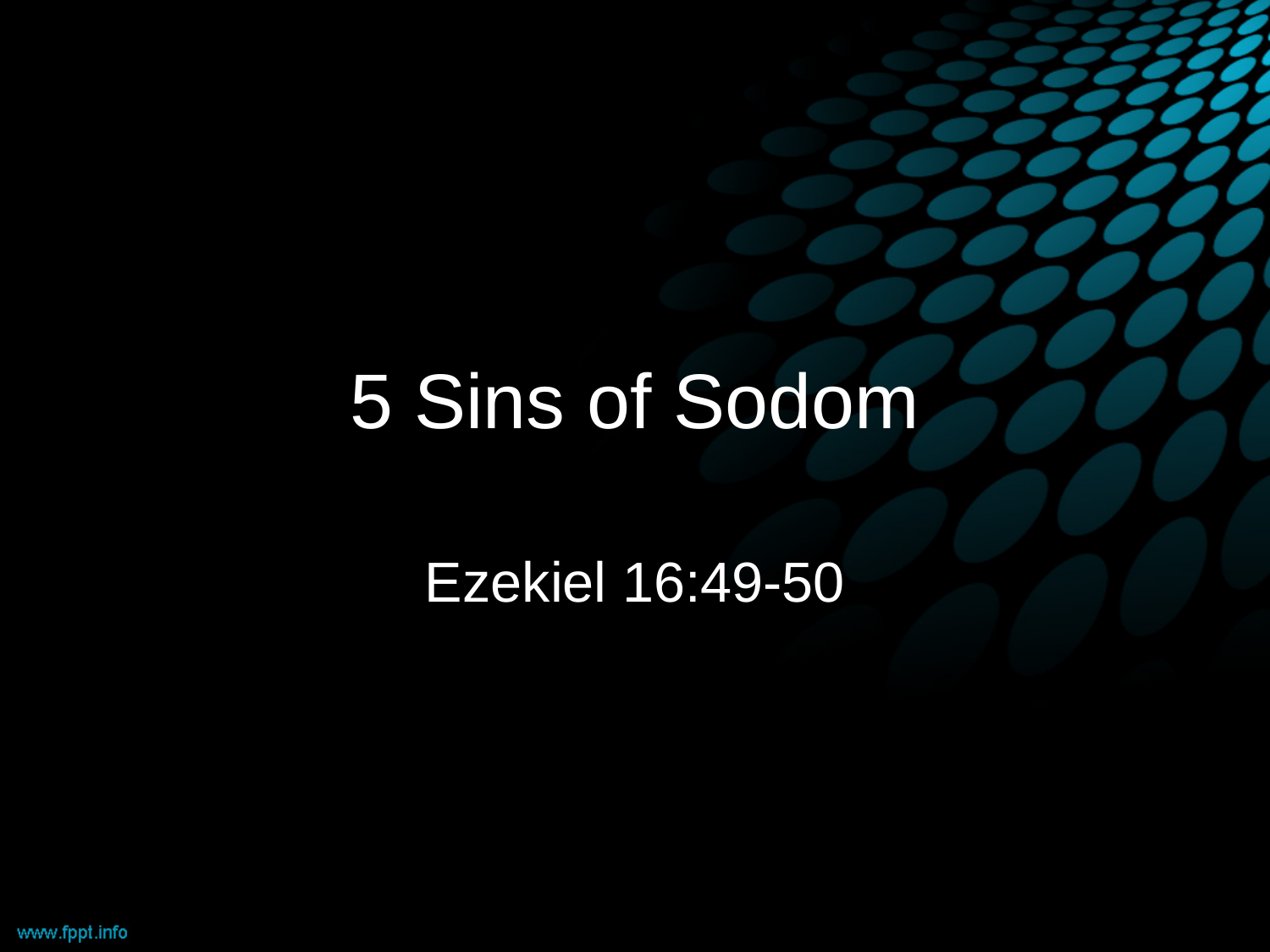

# 5 Sins of Sodom
Ezekiel 16:49-50